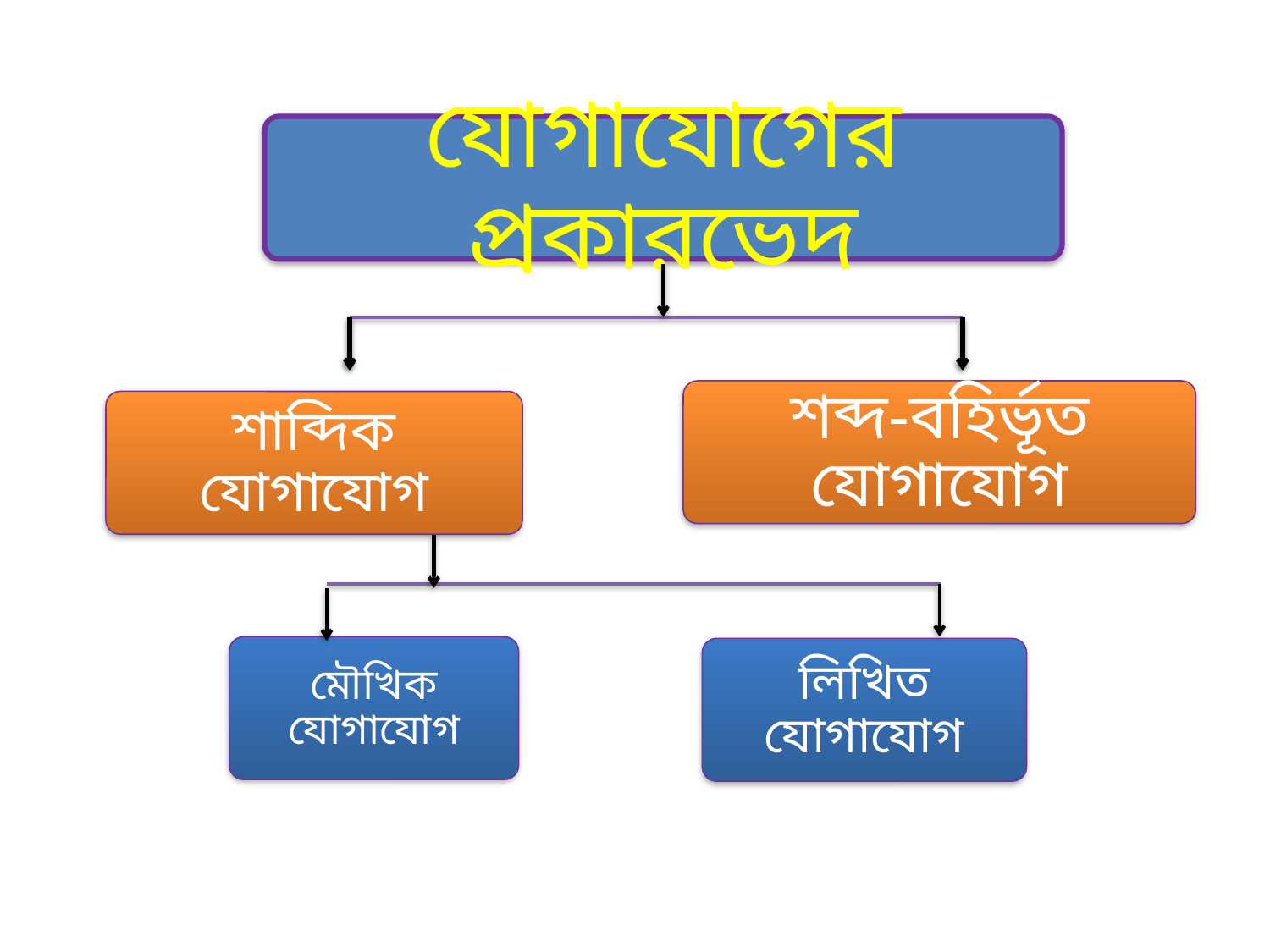

যোগাযোগের প্রকারভেদ

শব্দ-বহির্ভূত যোগাযোগ

শাব্দিক যোগাযোগ

মৌখিক যোগাযোগ

লিখিত যোগাযোগ